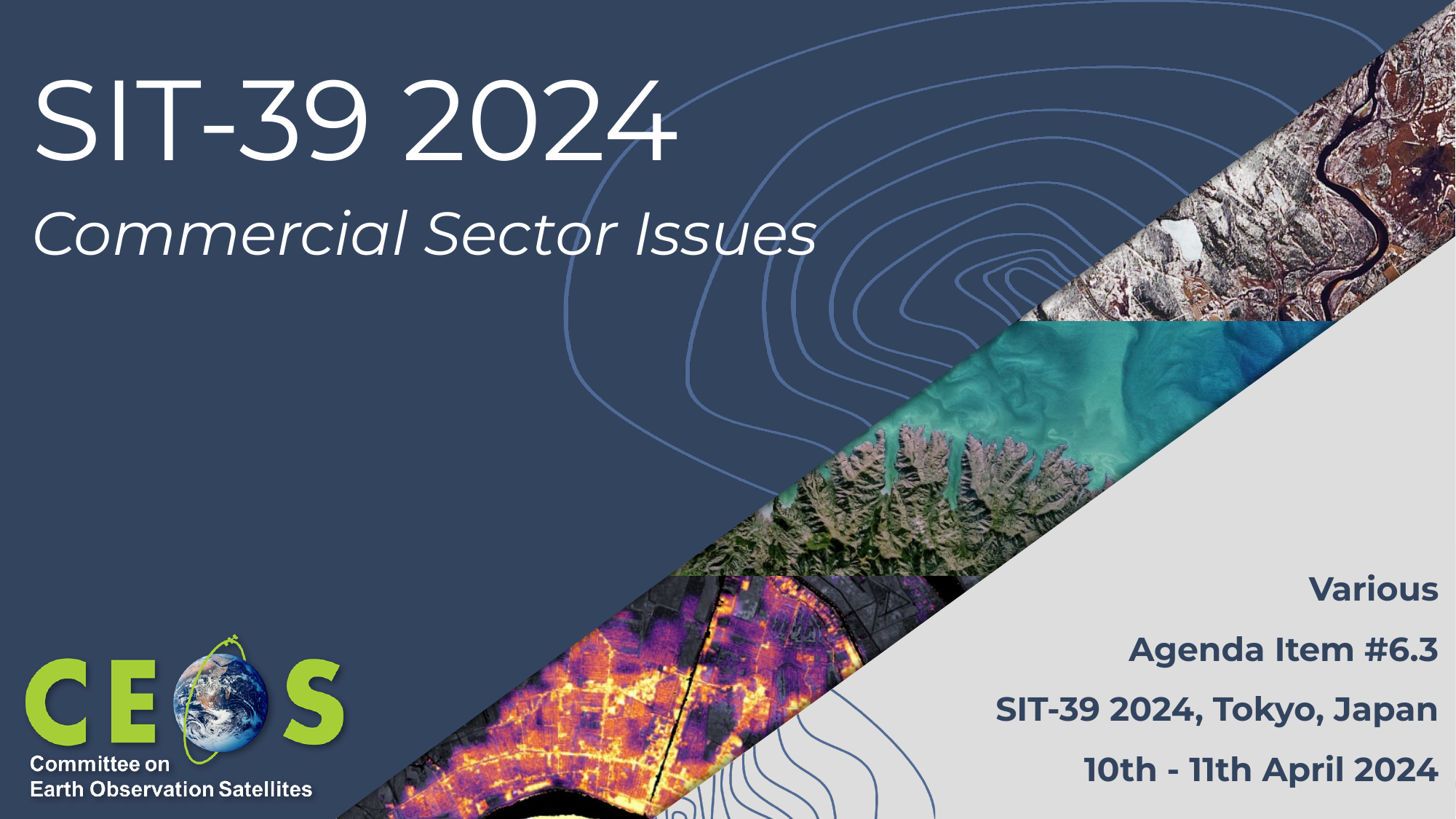

# SIT-39 2024
Commercial Sector Issues

Various
Agenda Item #6.3
SIT-39 2024, Tokyo, Japan
10th - 11th April 2024